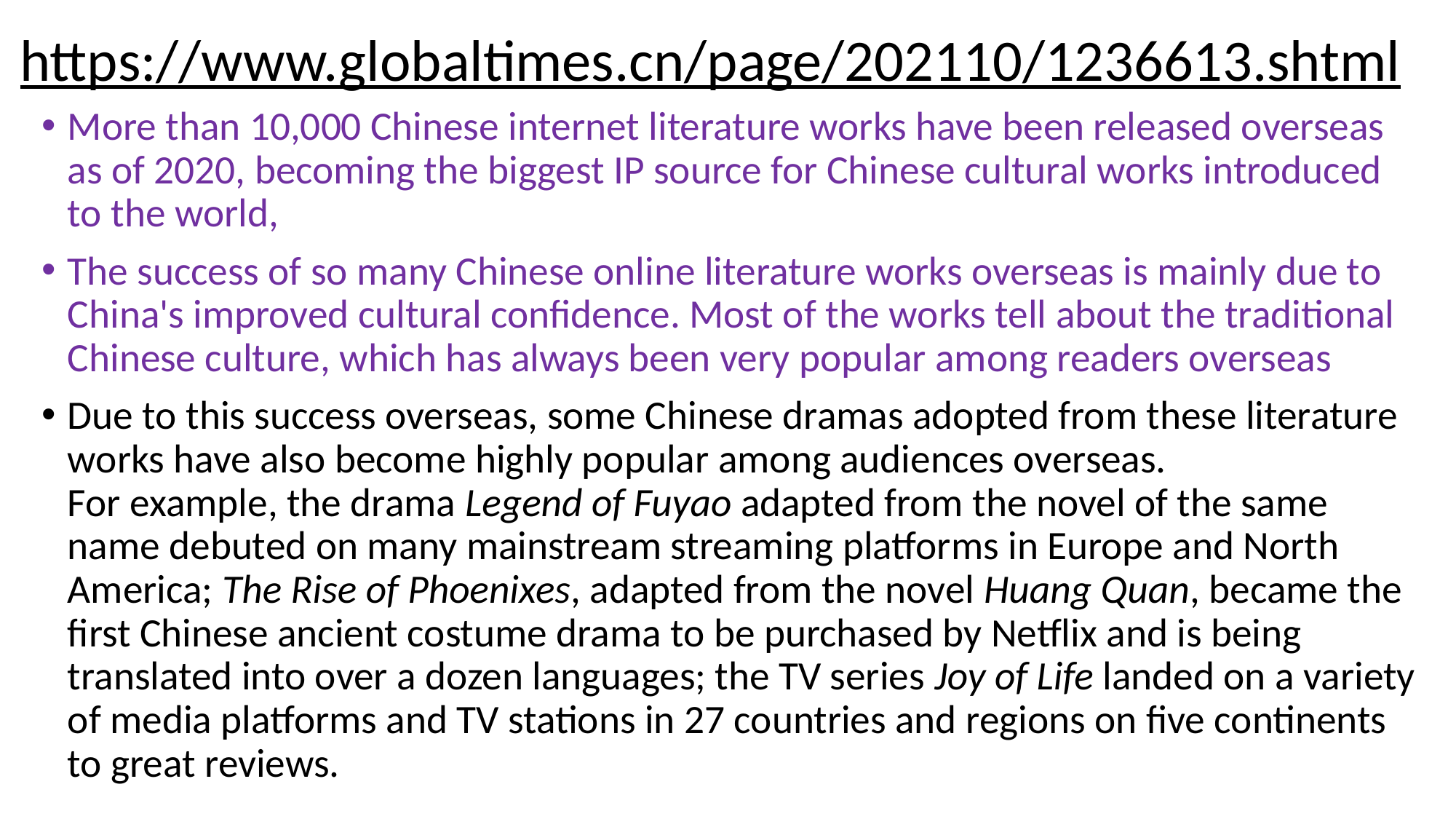

# https://www.globaltimes.cn/page/202110/1236613.shtml
More than 10,000 Chinese internet literature works have been released overseas as of 2020, becoming the biggest IP source for Chinese cultural works introduced to the world,
The success of so many Chinese online literature works overseas is mainly due to China's improved cultural confidence. Most of the works tell about the traditional Chinese culture, which has always been very popular among readers overseas
Due to this success overseas, some Chinese dramas adopted from these literature works have also become highly popular among audiences overseas. 
For example, the drama Legend of Fuyao adapted from the novel of the same name debuted on many mainstream streaming platforms in Europe and North America; The Rise of Phoenixes, adapted from the novel Huang Quan, became the first Chinese ancient costume drama to be purchased by Netflix and is being translated into over a dozen languages; the TV series Joy of Life landed on a variety of media platforms and TV stations in 27 countries and regions on five continents to great reviews.